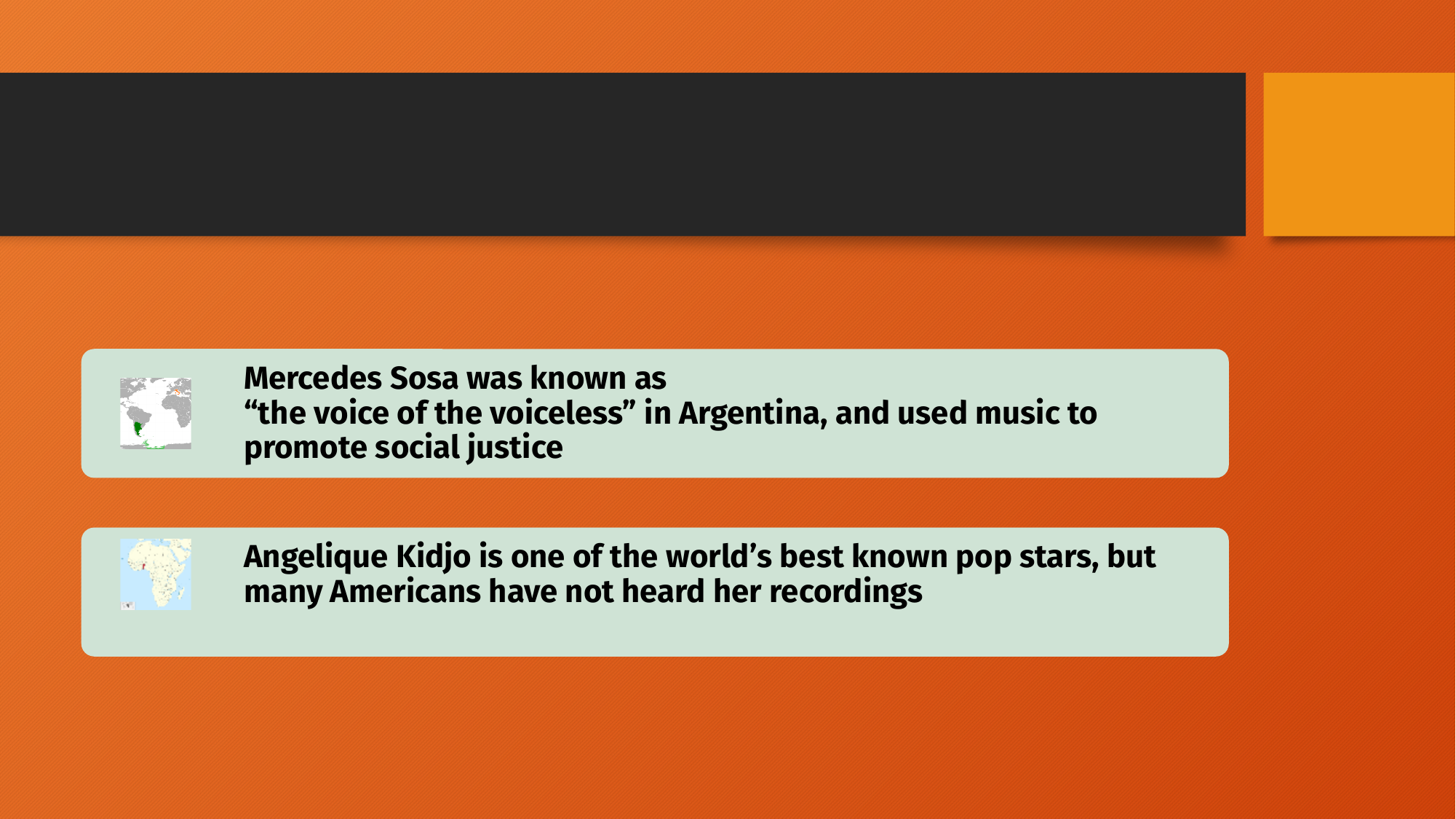

#
Mercedes Sosa was known as
“the voice of the voiceless” in Argentina, and used music to promote social justice
Angelique Kidjo is one of the world’s best known pop stars, but many Americans have not heard her recordings